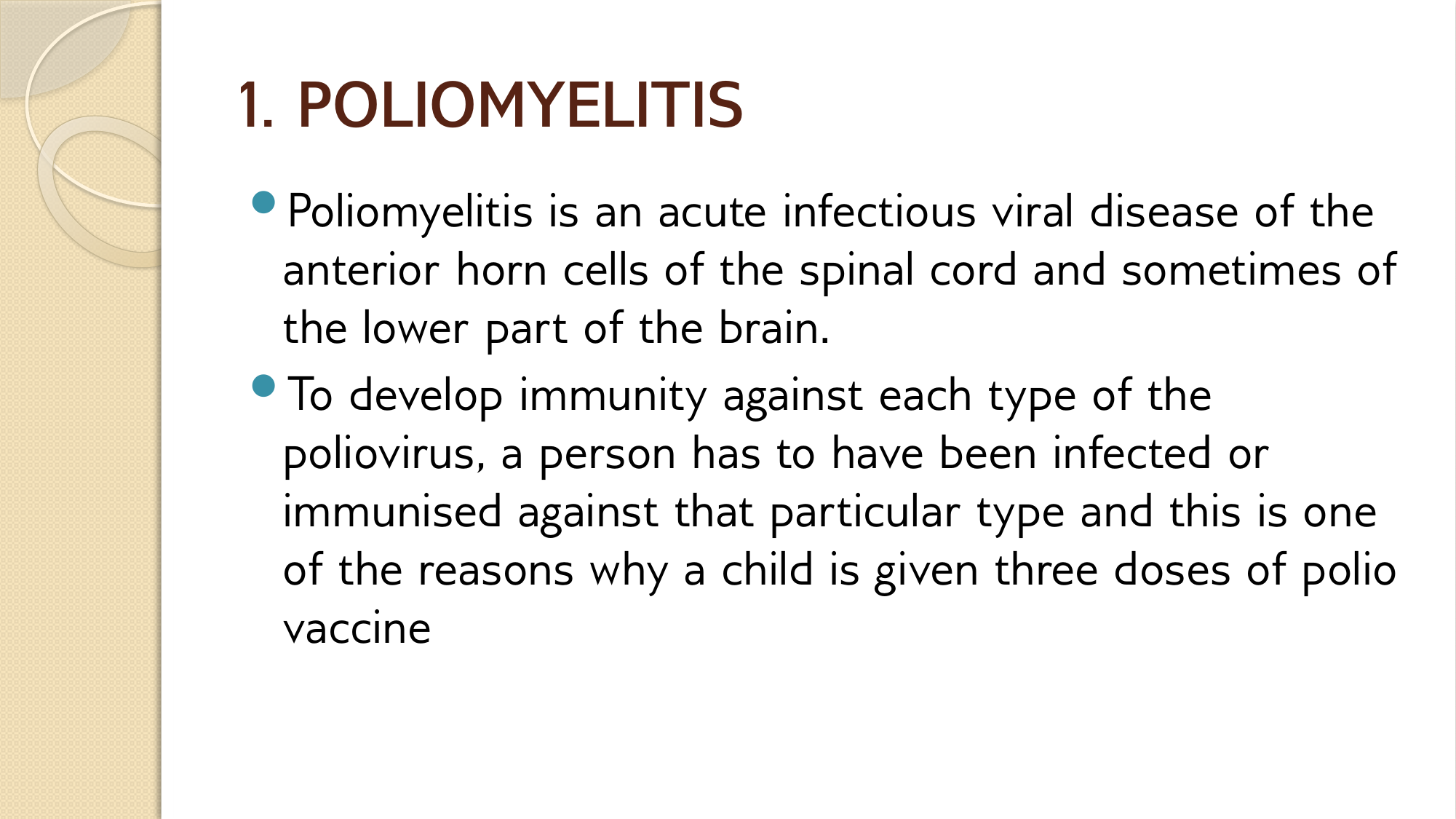

# 1. POLIOMYELITIS
Poliomyelitis is an acute infectious viral disease of the anterior horn cells of the spinal cord and sometimes of the lower part of the brain.
To develop immunity against each type of the poliovirus, a person has to have been infected or immunised against that particular type and this is one of the reasons why a child is given three doses of polio vaccine